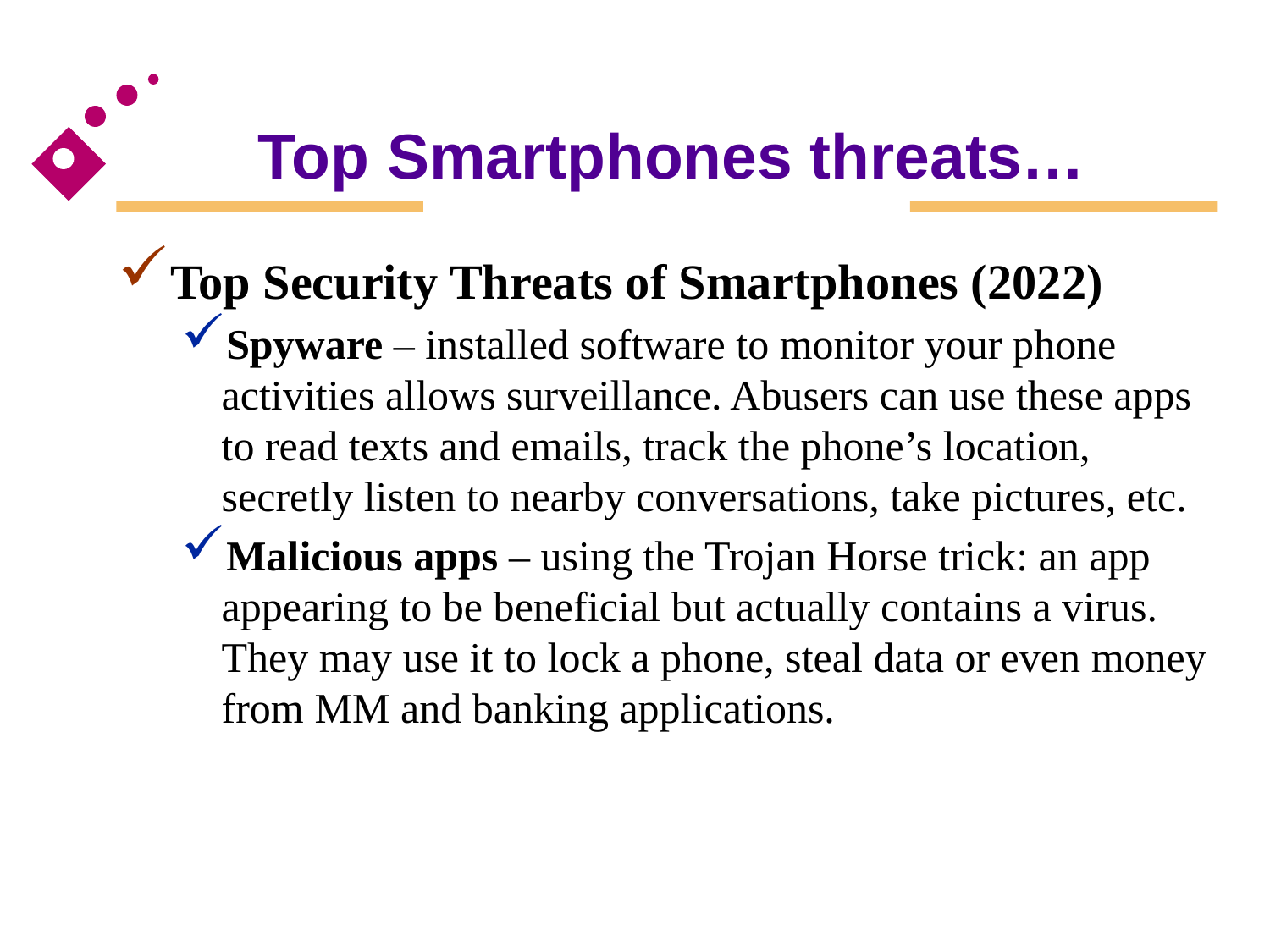

# Top Smartphones threats…
Top Security Threats of Smartphones (2022)
Spyware – installed software to monitor your phone activities allows surveillance. Abusers can use these apps to read texts and emails, track the phone’s location, secretly listen to nearby conversations, take pictures, etc.
Malicious apps – using the Trojan Horse trick: an app appearing to be beneficial but actually contains a virus. They may use it to lock a phone, steal data or even money from MM and banking applications.